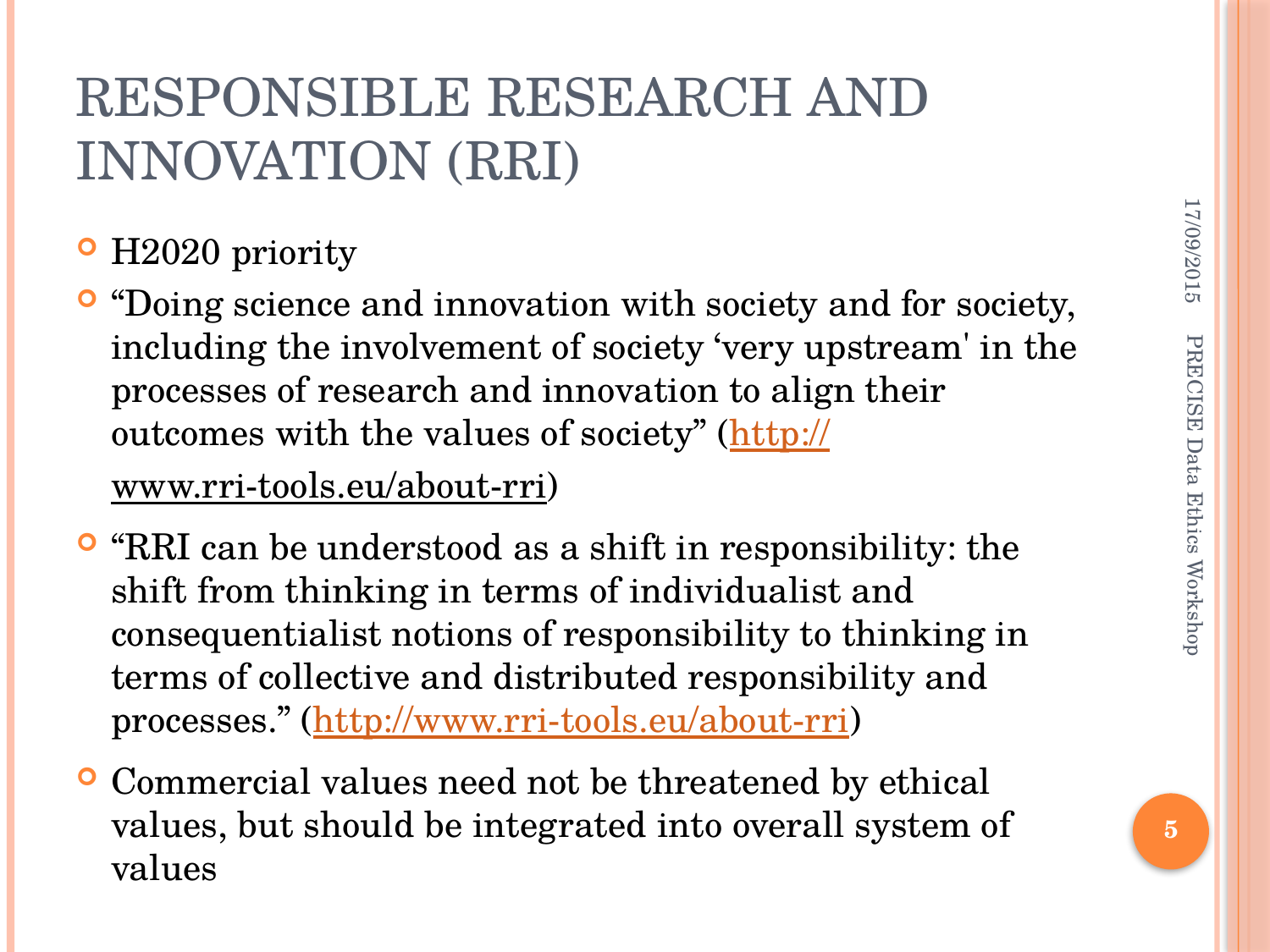

# Responsible research and innovation (RRI)
17/09/2015
H2020 priority
“Doing science and innovation with society and for society, including the involvement of society ‘very upstream' in the processes of research and innovation to align their outcomes with the values of society” (http://www.rri-tools.eu/about-rri)
“RRI can be understood as a shift in responsibility: the shift from thinking in terms of individualist and consequentialist notions of responsibility to thinking in terms of collective and distributed responsibility and processes.” (http://www.rri-tools.eu/about-rri)
Commercial values need not be threatened by ethical values, but should be integrated into overall system of values

PRECISE Data Ethics Workshop
5